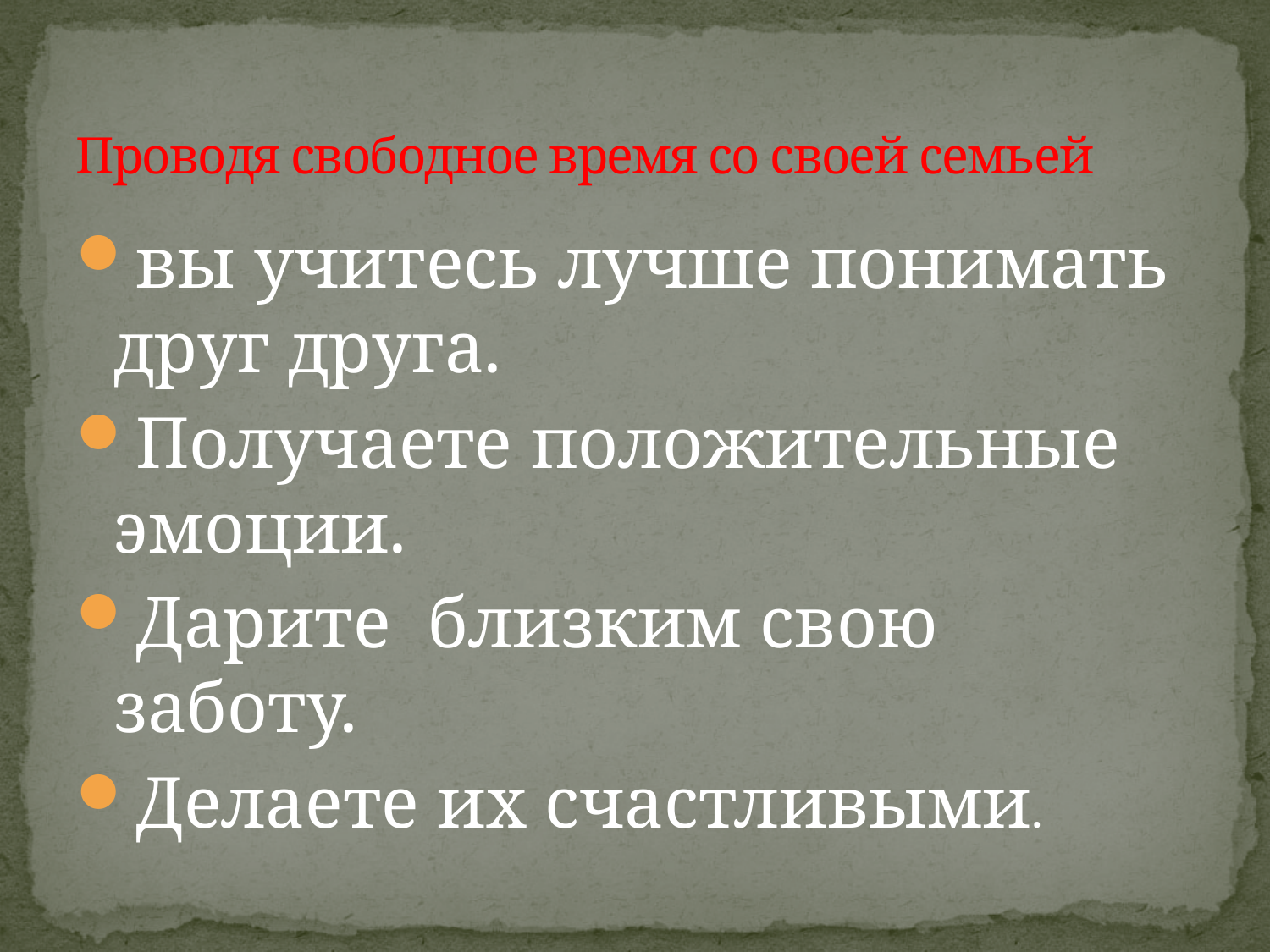

# Проводя свободное время со своей семьей
вы учитесь лучше понимать друг друга.
Получаете положительные эмоции.
Дарите  близким свою заботу.
Делаете их счастливыми.